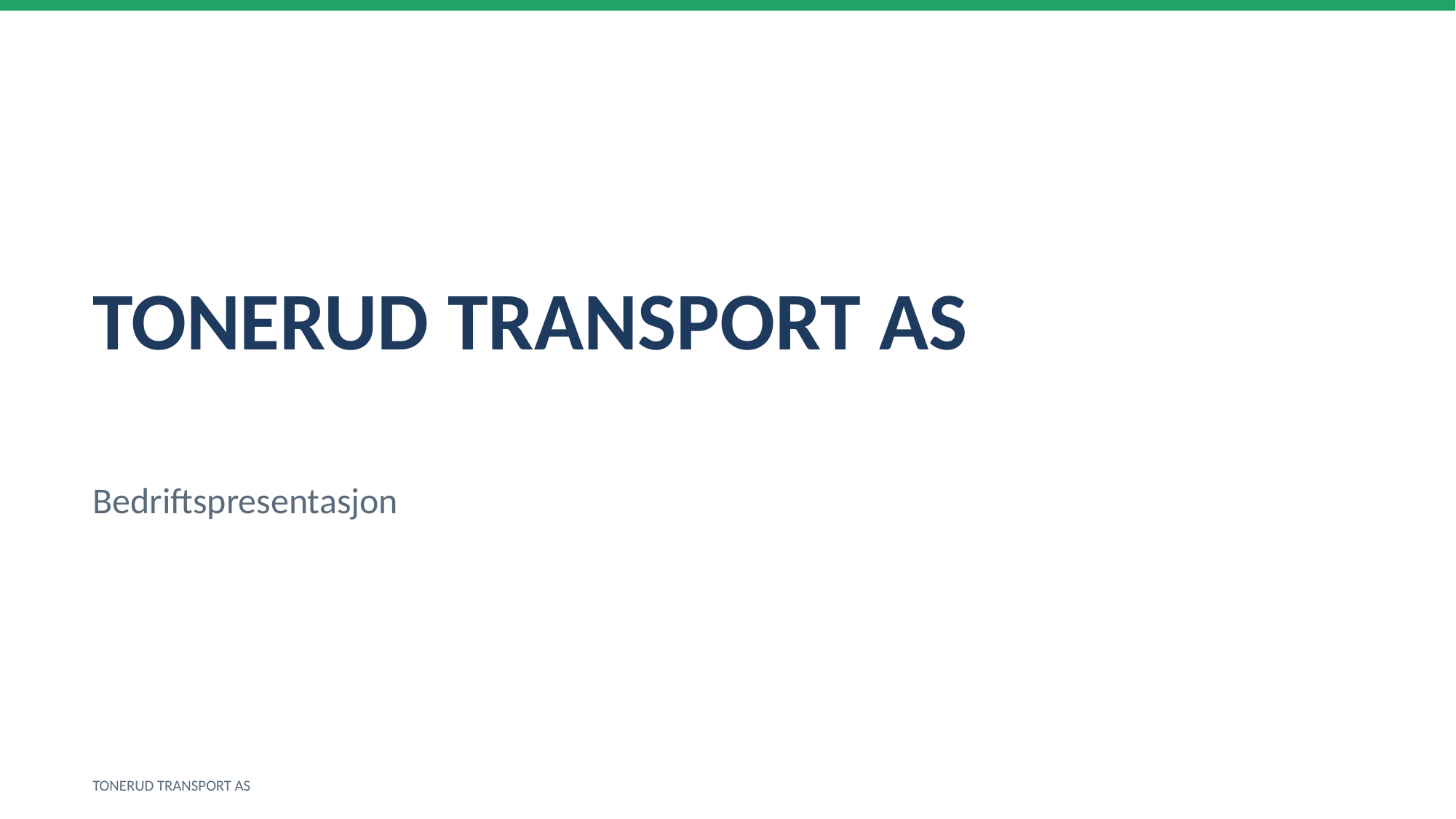

TONERUD TRANSPORT AS
Bedriftspresentasjon
TONERUD TRANSPORT AS